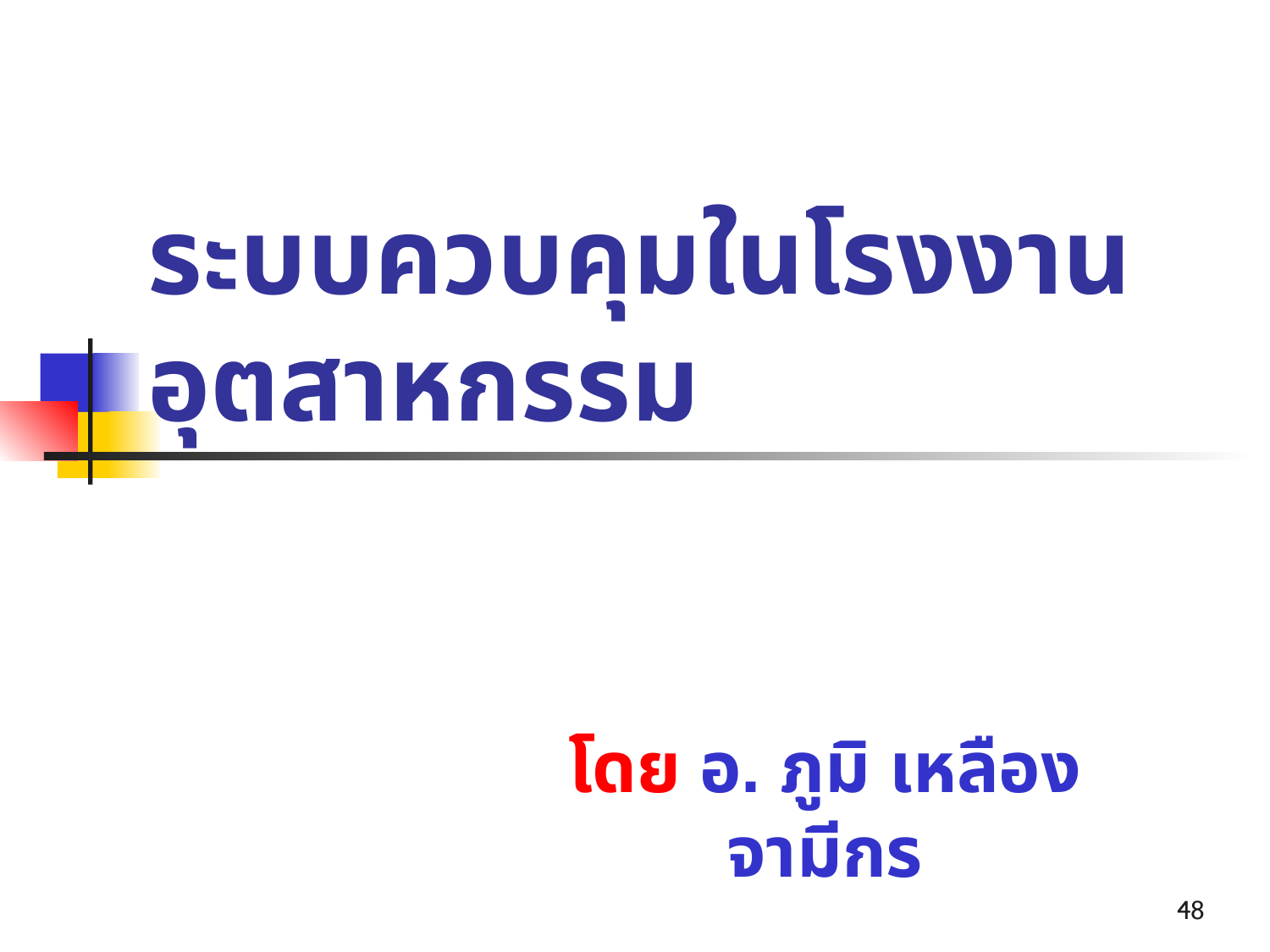

# ระบบควบคุมในโรงงานอุตสาหกรรม
โดย อ. ภูมิ เหลืองจามีกร
48